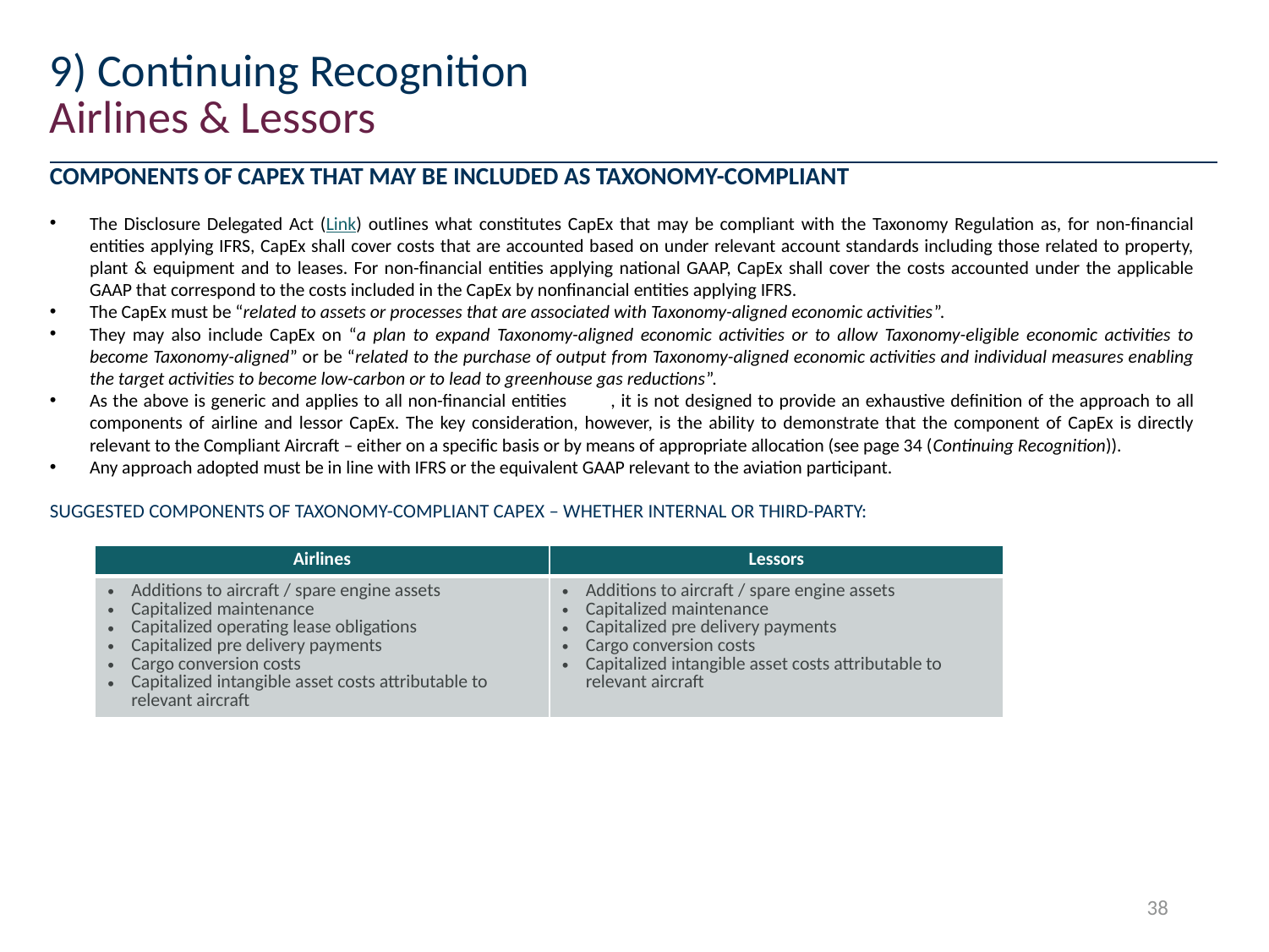

# 9) Continuing Recognition
Airlines & Lessors
Components of capex that may be included as taxonomy-compliant

The Disclosure Delegated Act (Link) outlines what constitutes CapEx that may be compliant with the Taxonomy Regulation as, for non-financial entities applying IFRS, CapEx shall cover costs that are accounted based on under relevant account standards including those related to property, plant & equipment and to leases. For non-financial entities applying national GAAP, CapEx shall cover the costs accounted under the applicable GAAP that correspond to the costs included in the CapEx by nonfinancial entities applying IFRS.
The CapEx must be “related to assets or processes that are associated with Taxonomy-aligned economic activities”.
They may also include CapEx on “a plan to expand Taxonomy-aligned economic activities or to allow Taxonomy-eligible economic activities to become Taxonomy-aligned” or be “related to the purchase of output from Taxonomy-aligned economic activities and individual measures enabling the target activities to become low-carbon or to lead to greenhouse gas reductions”.
As the above is generic and applies to all non-financial entities	, it is not designed to provide an exhaustive definition of the approach to all components of airline and lessor CapEx. The key consideration, however, is the ability to demonstrate that the component of CapEx is directly relevant to the Compliant Aircraft – either on a specific basis or by means of appropriate allocation (see page 34 (Continuing Recognition)).
Any approach adopted must be in line with IFRS or the equivalent GAAP relevant to the aviation participant.

Suggested components of taxonomy-compliant capex – whether internal or third-party:

| Airlines | Lessors |
| --- | --- |
| Additions to aircraft / spare engine assets Capitalized maintenance Capitalized operating lease obligations Capitalized pre delivery payments Cargo conversion costs Capitalized intangible asset costs attributable to relevant aircraft | Additions to aircraft / spare engine assets Capitalized maintenance Capitalized pre delivery payments Cargo conversion costs Capitalized intangible asset costs attributable to relevant aircraft |
38